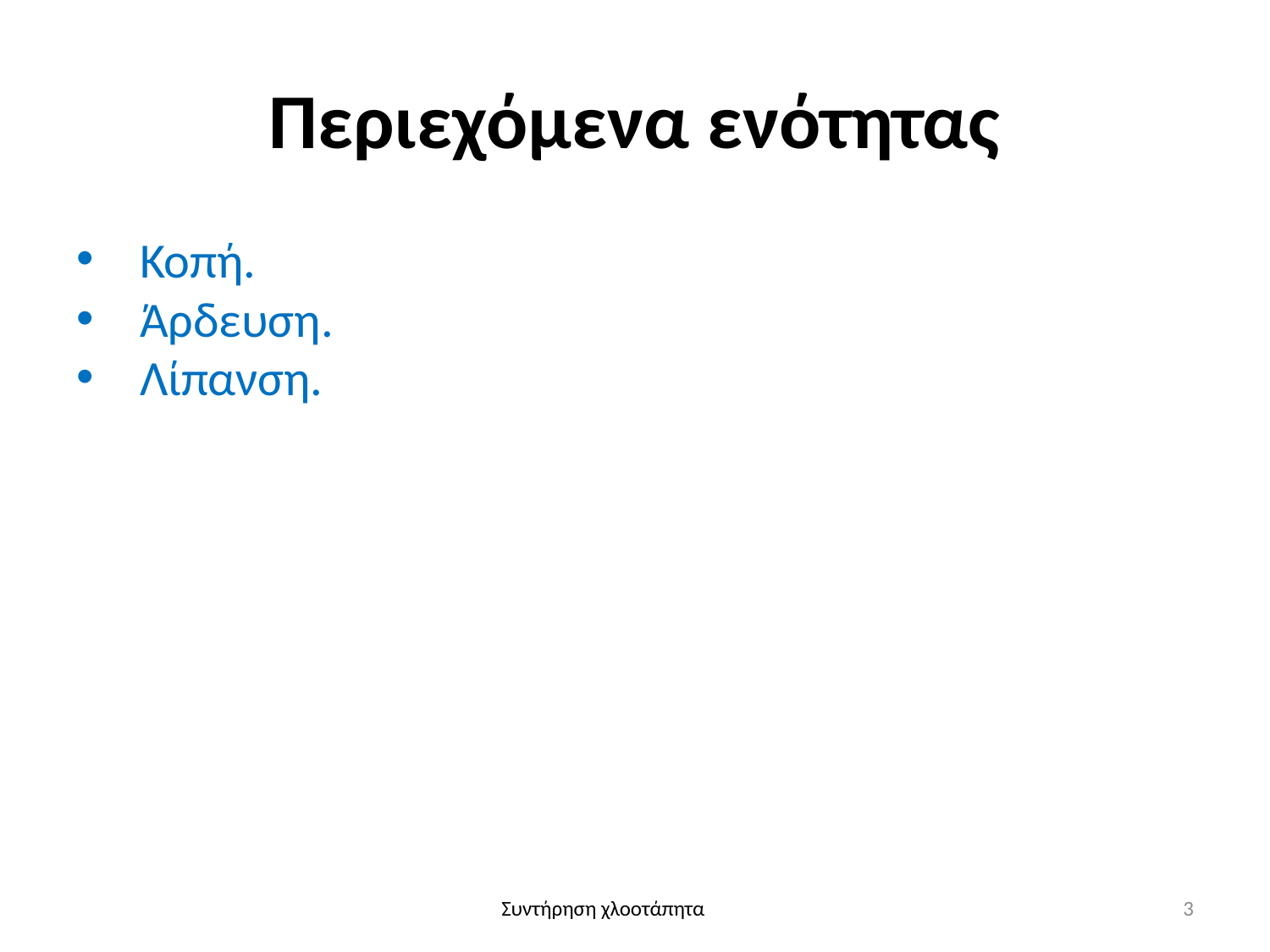

# Περιεχόμενα ενότητας
Κοπή.
Άρδευση.
Λίπανση.
3